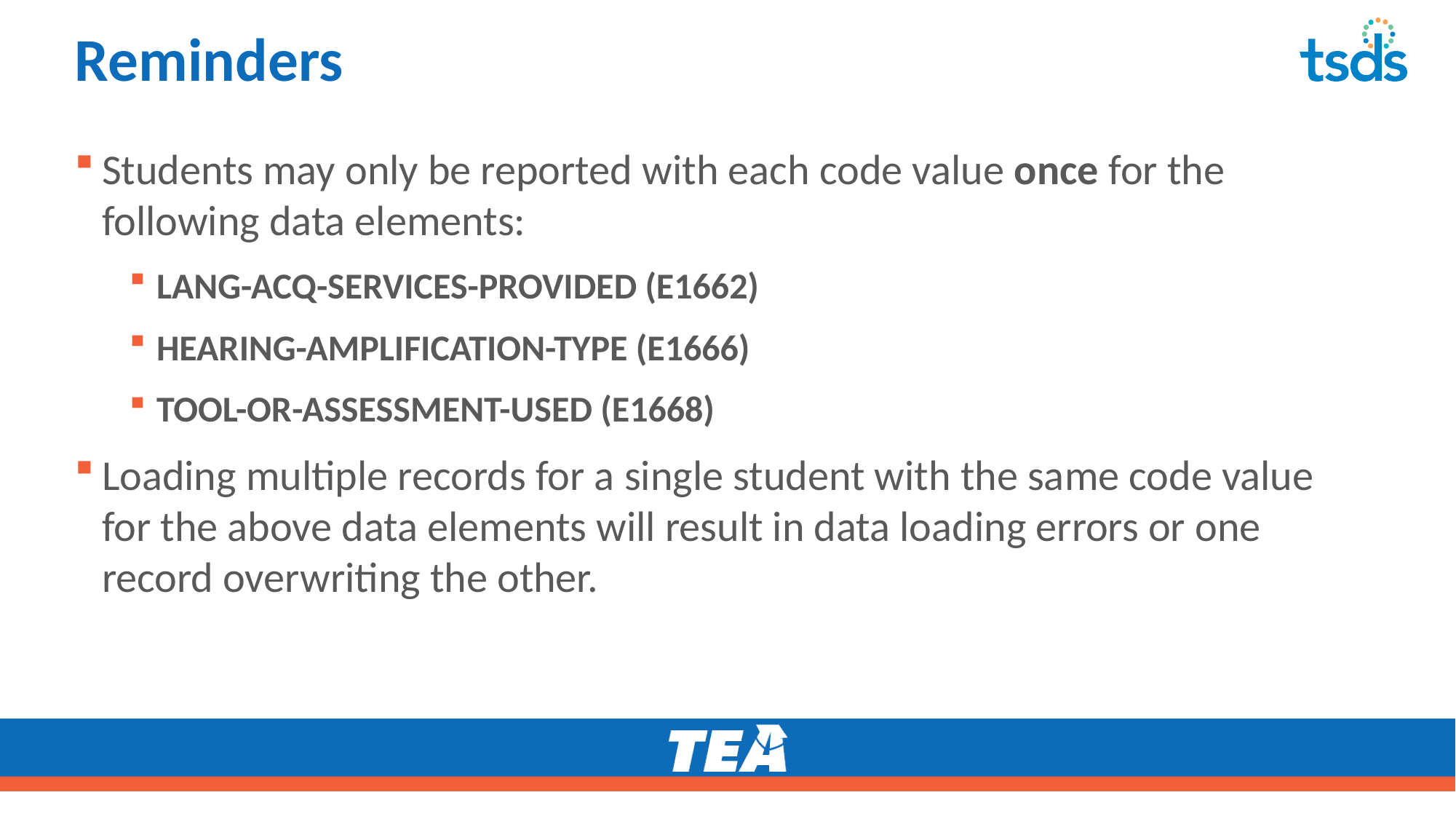

# Reminders
Students may only be reported with each code value once for the following data elements:
LANG-ACQ-SERVICES-PROVIDED (E1662)
HEARING-AMPLIFICATION-TYPE (E1666)
TOOL-OR-ASSESSMENT-USED (E1668)
Loading multiple records for a single student with the same code value for the above data elements will result in data loading errors or one record overwriting the other.